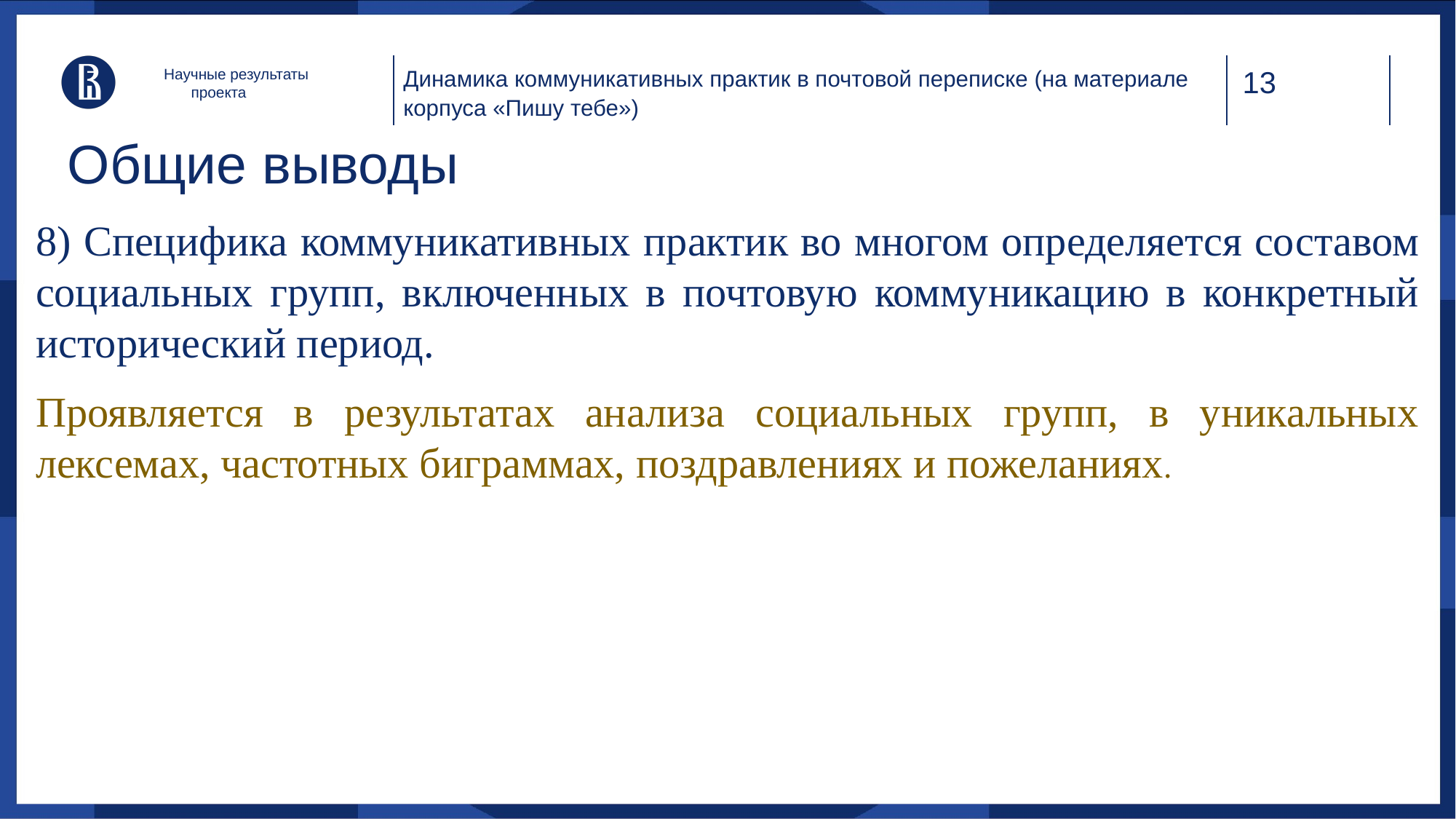

Динамика коммуникативных практик в почтовой переписке (на материале корпуса «Пишу тебе»)
Научные результаты проекта
# Общие выводы
8) Специфика коммуникативных практик во многом определяется составом социальных групп, включенных в почтовую коммуникацию в конкретный исторический период.
Проявляется в результатах анализа социальных групп, в уникальных лексемах, частотных биграммах, поздравлениях и пожеланиях.